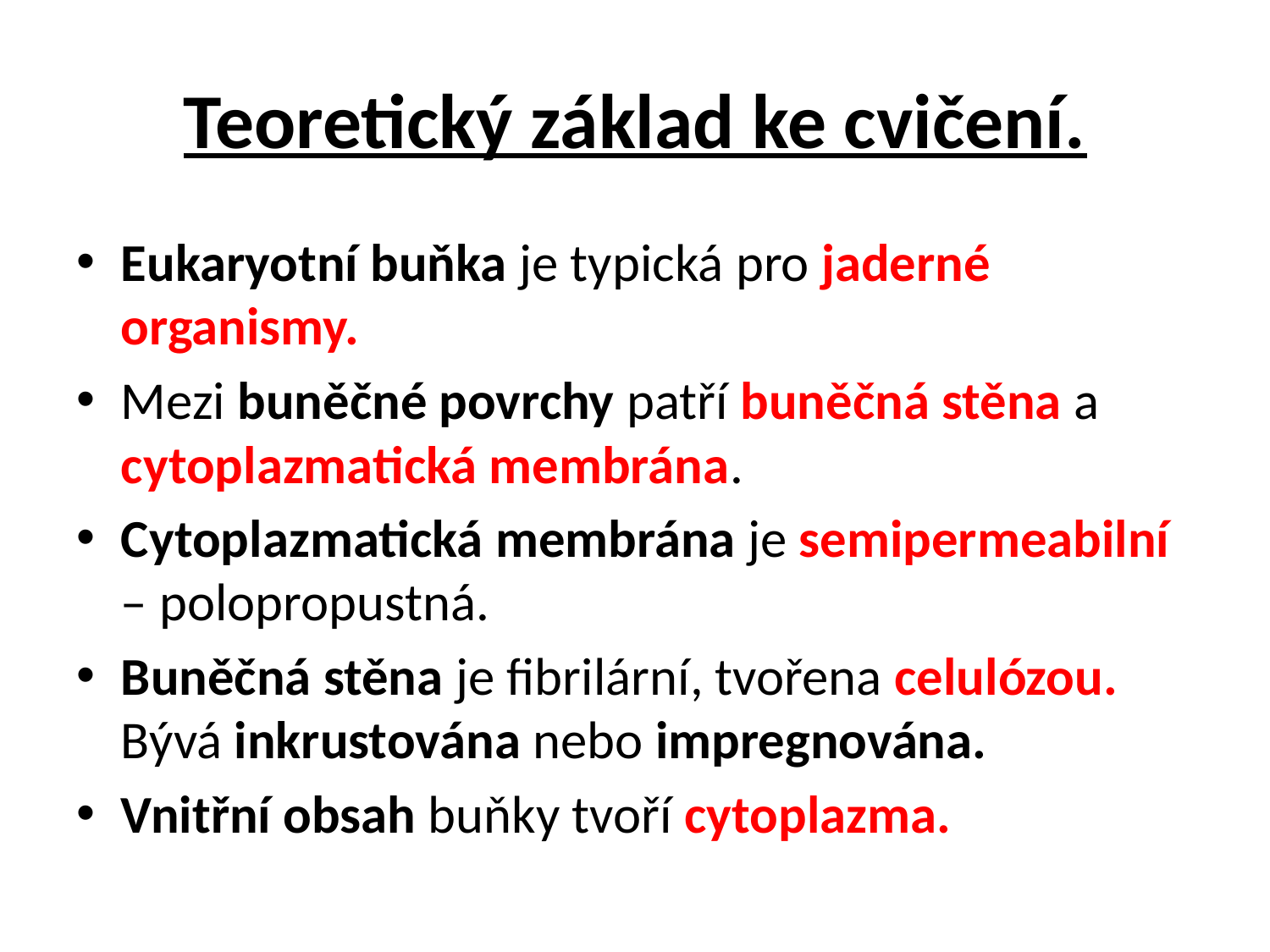

# Teoretický základ ke cvičení.
Eukaryotní buňka je typická pro jaderné organismy.
Mezi buněčné povrchy patří buněčná stěna a cytoplazmatická membrána.
Cytoplazmatická membrána je semipermeabilní – polopropustná.
Buněčná stěna je fibrilární, tvořena celulózou. Bývá inkrustována nebo impregnována.
Vnitřní obsah buňky tvoří cytoplazma.